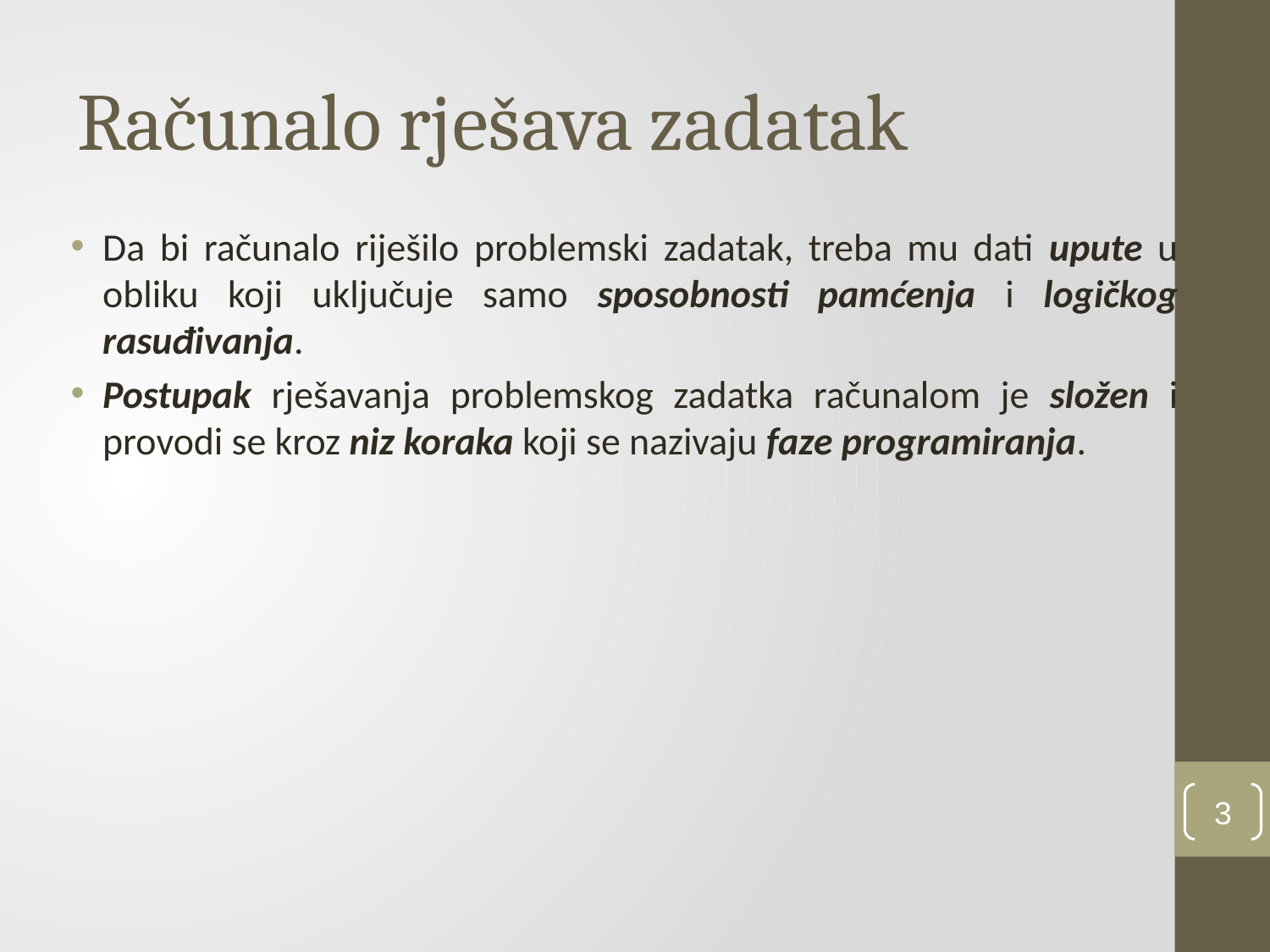

# Računalo rješava zadatak
Da bi računalo riješilo problemski zadatak, treba mu dati upute u obliku koji uključuje samo sposobnosti pamćenja i logičkog rasuđivanja.
Postupak rješavanja problemskog zadatka računalom je složen i provodi se kroz niz koraka koji se nazivaju faze programiranja.
3